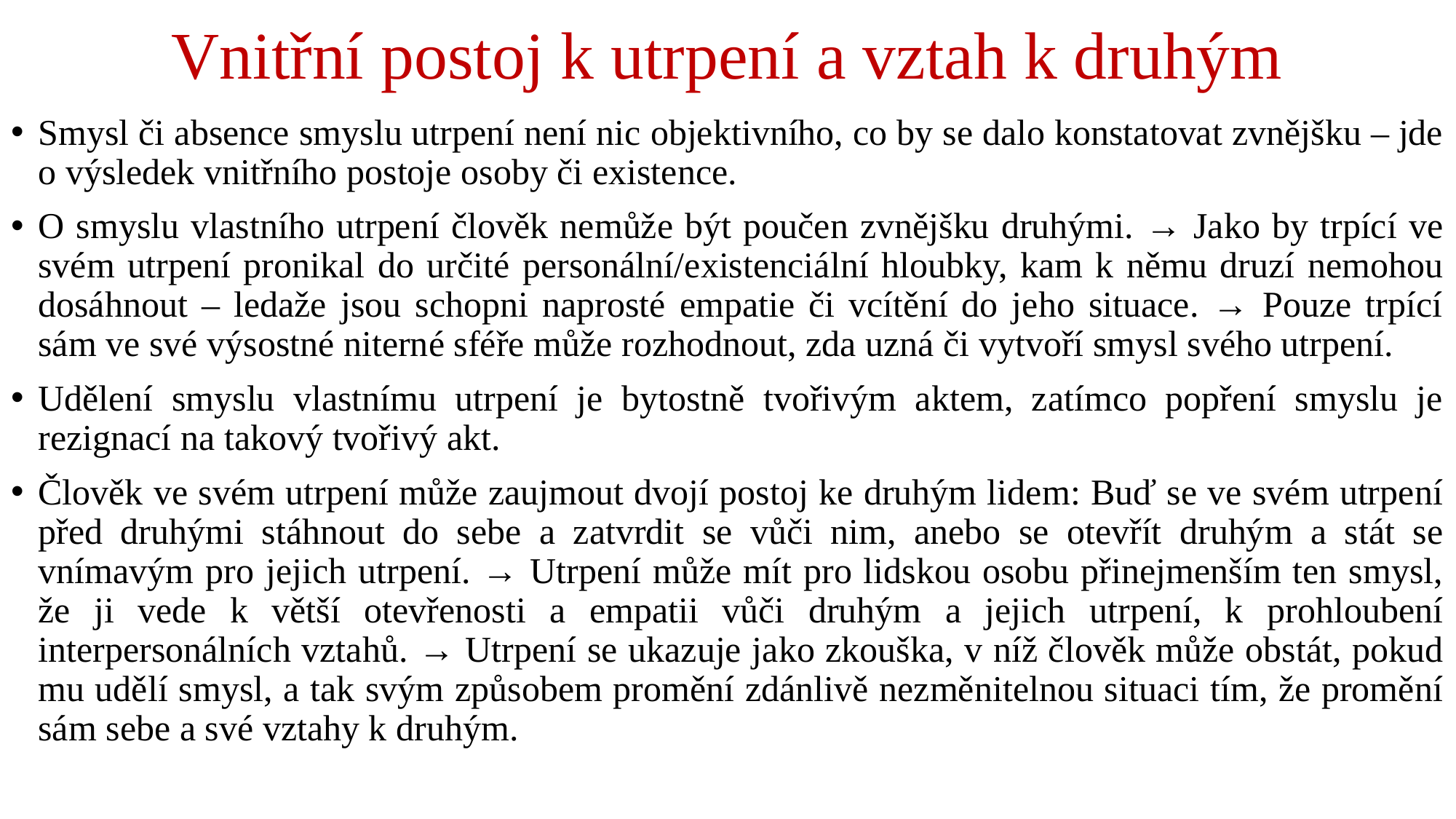

# Vnitřní postoj k utrpení a vztah k druhým
Smysl či absence smyslu utrpení není nic objektivního, co by se dalo konstatovat zvnějšku – jde o výsledek vnitřního postoje osoby či existence.
O smyslu vlastního utrpení člověk nemůže být poučen zvnějšku druhými. → Jako by trpící ve svém utrpení pronikal do určité personální/existenciální hloubky, kam k němu druzí nemohou dosáhnout – ledaže jsou schopni naprosté empatie či vcítění do jeho situace. → Pouze trpící sám ve své výsostné niterné sféře může rozhodnout, zda uzná či vytvoří smysl svého utrpení.
Udělení smyslu vlastnímu utrpení je bytostně tvořivým aktem, zatímco popření smyslu je rezignací na takový tvořivý akt.
Člověk ve svém utrpení může zaujmout dvojí postoj ke druhým lidem: Buď se ve svém utrpení před druhými stáhnout do sebe a zatvrdit se vůči nim, anebo se otevřít druhým a stát se vnímavým pro jejich utrpení. → Utrpení může mít pro lidskou osobu přinejmenším ten smysl, že ji vede k větší otevřenosti a empatii vůči druhým a jejich utrpení, k prohloubení interpersonálních vztahů. → Utrpení se ukazuje jako zkouška, v níž člověk může obstát, pokud mu udělí smysl, a tak svým způsobem promění zdánlivě nezměnitelnou situaci tím, že promění sám sebe a své vztahy k druhým.